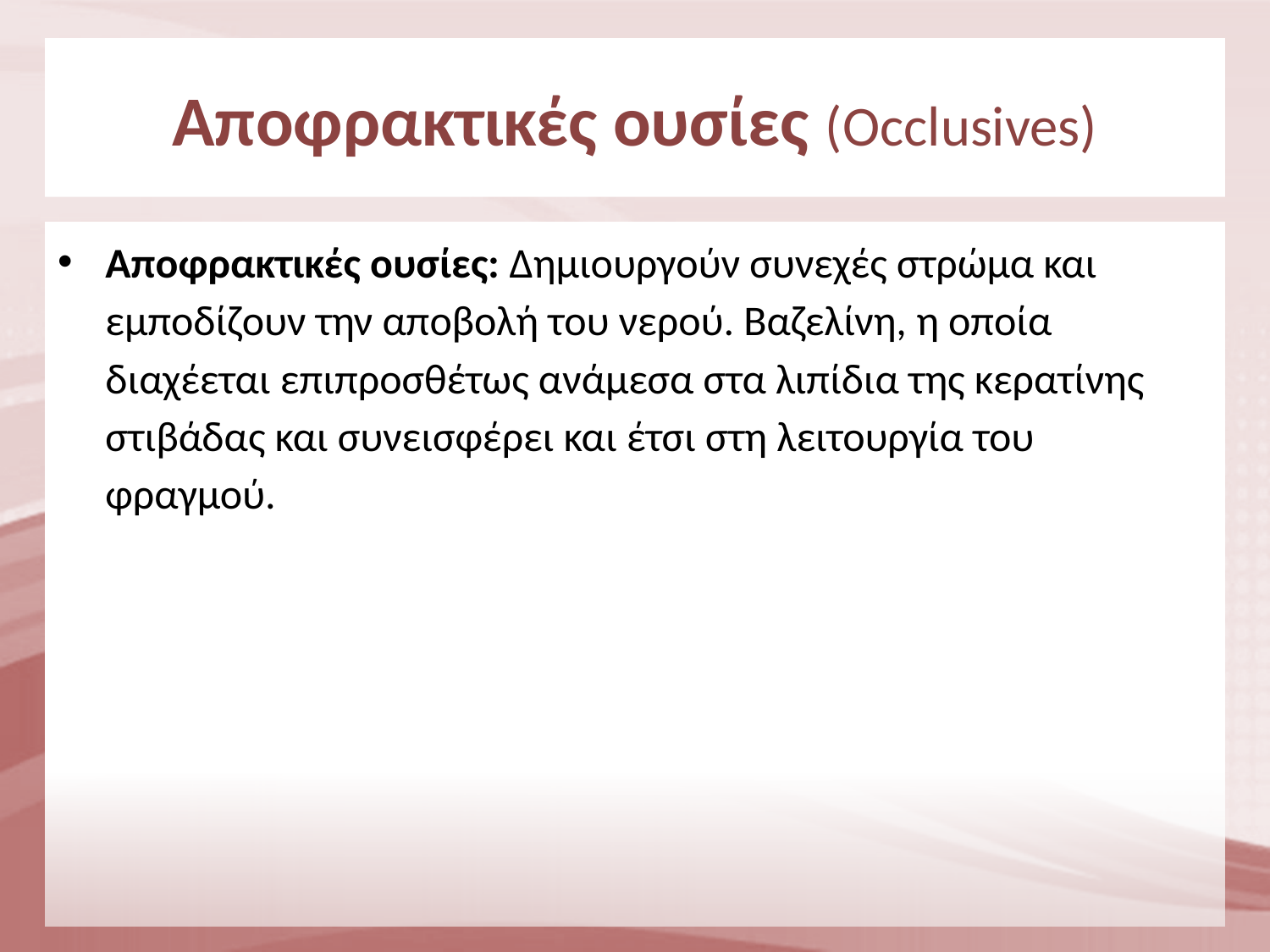

# Αποφρακτικές ουσίες (Occlusives)
Αποφρακτικές ουσίες: Δημιουργούν συνεχές στρώμα και εμποδίζουν την αποβολή του νερού. Βαζελίνη, η οποία διαχέεται επιπροσθέτως ανάμεσα στα λιπίδια της κερατίνης στιβάδας και συνεισφέρει και έτσι στη λειτουργία του φραγμού.